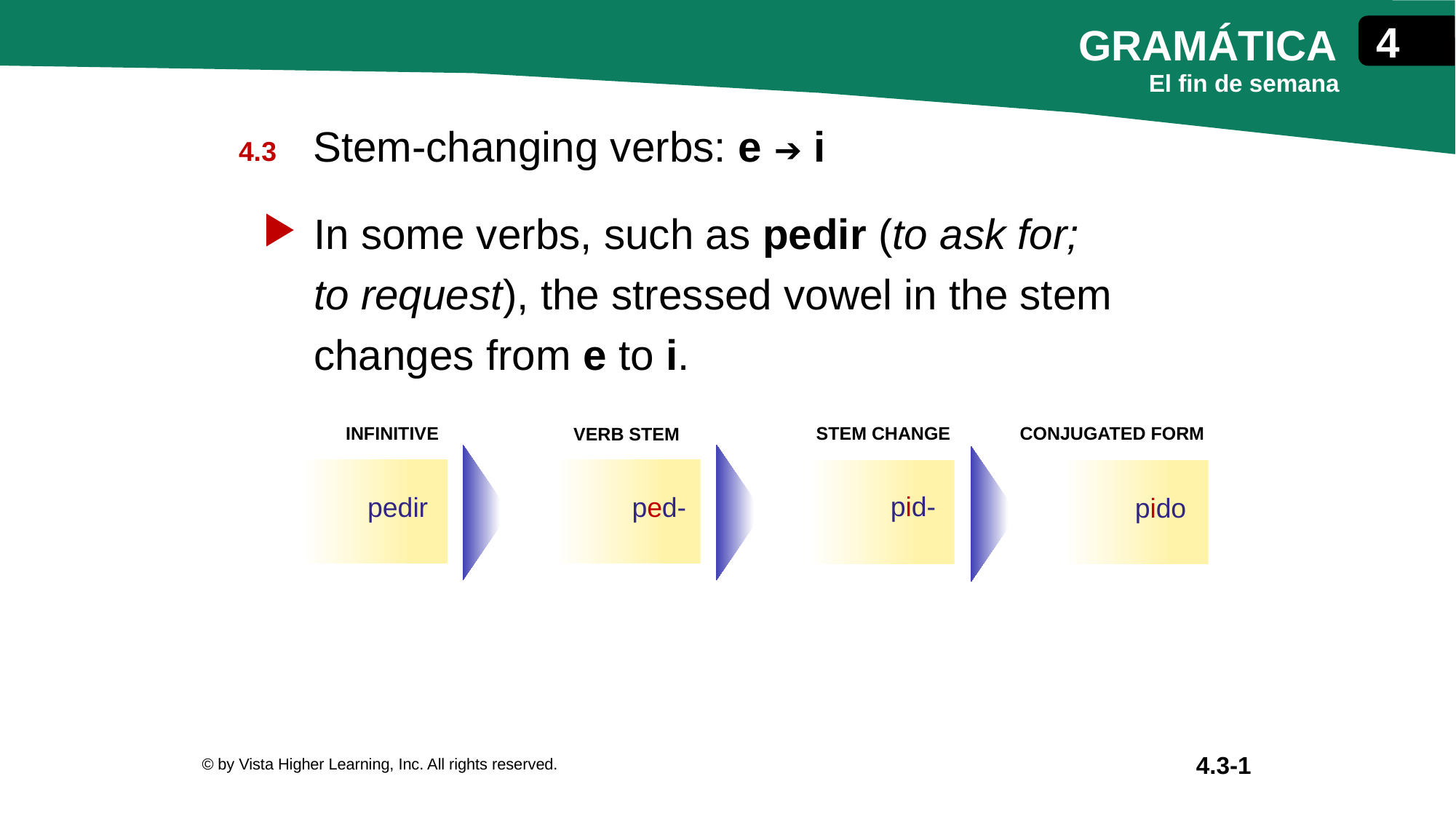

Stem-changing verbs: e ➔ i
In some verbs, such as pedir (to ask for; to request), the stressed vowel in the stem changes from e to i.
| INFINITIVE |
| --- |
| STEM CHANGE |
| --- |
| CONJUGATED FORM |
| --- |
| VERB STEM |
| --- |

| pid- |
| --- |
| pedir |
| --- |
| ped- |
| --- |
| pido |
| --- |

© by Vista Higher Learning, Inc. All rights reserved.
4.3-1